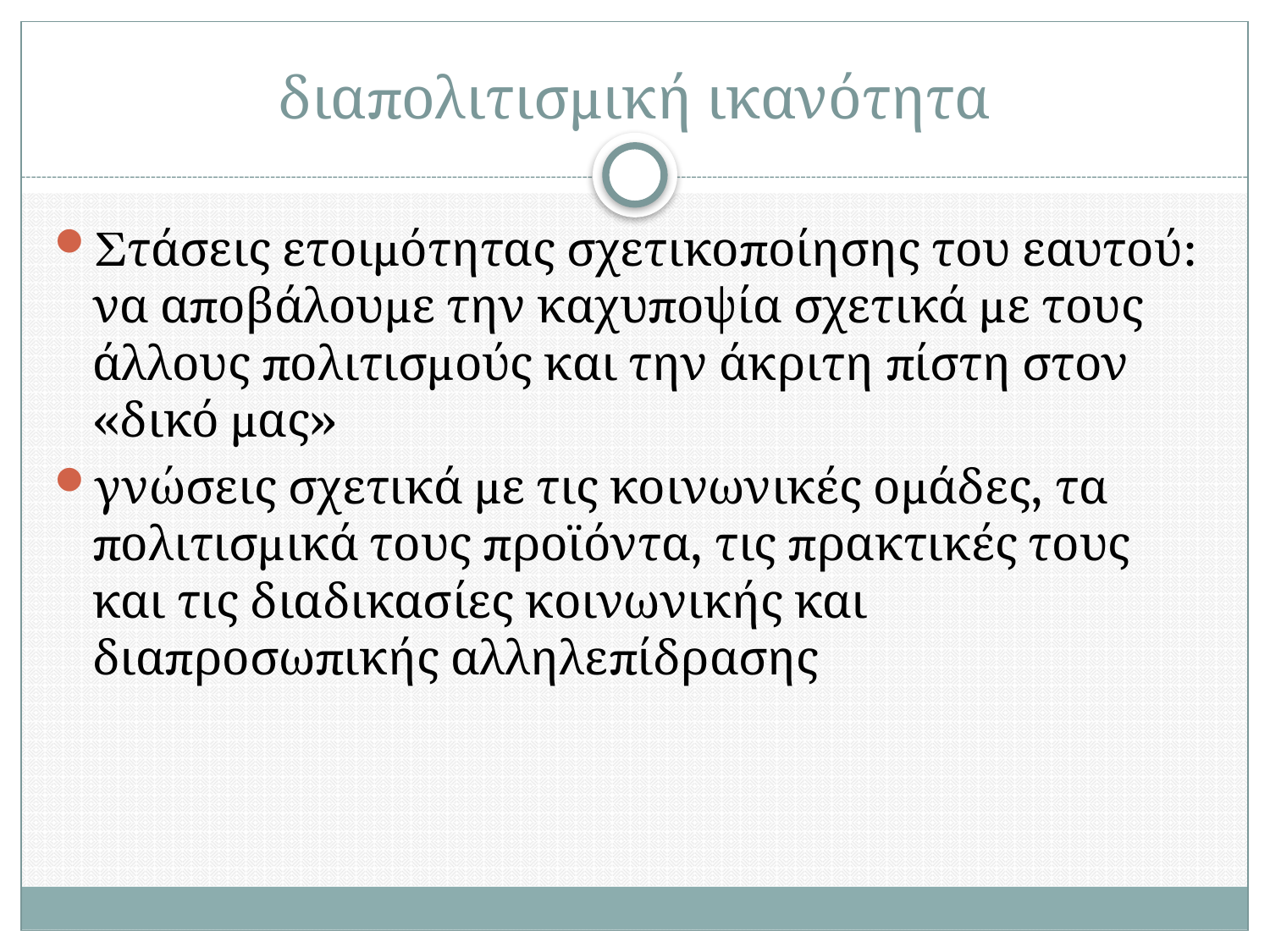

# διαπολιτισμική ικανότητα
Στάσεις ετοιμότητας σχετικοποίησης του εαυτού: να αποβάλουμε την καχυποψία σχετικά με τους άλλους πολιτισμούς και την άκριτη πίστη στον «δικό μας»
γνώσεις σχετικά με τις κοινωνικές ομάδες, τα πολιτισμικά τους προϊόντα, τις πρακτικές τους και τις διαδικασίες κοινωνικής και διαπροσωπικής αλληλεπίδρασης